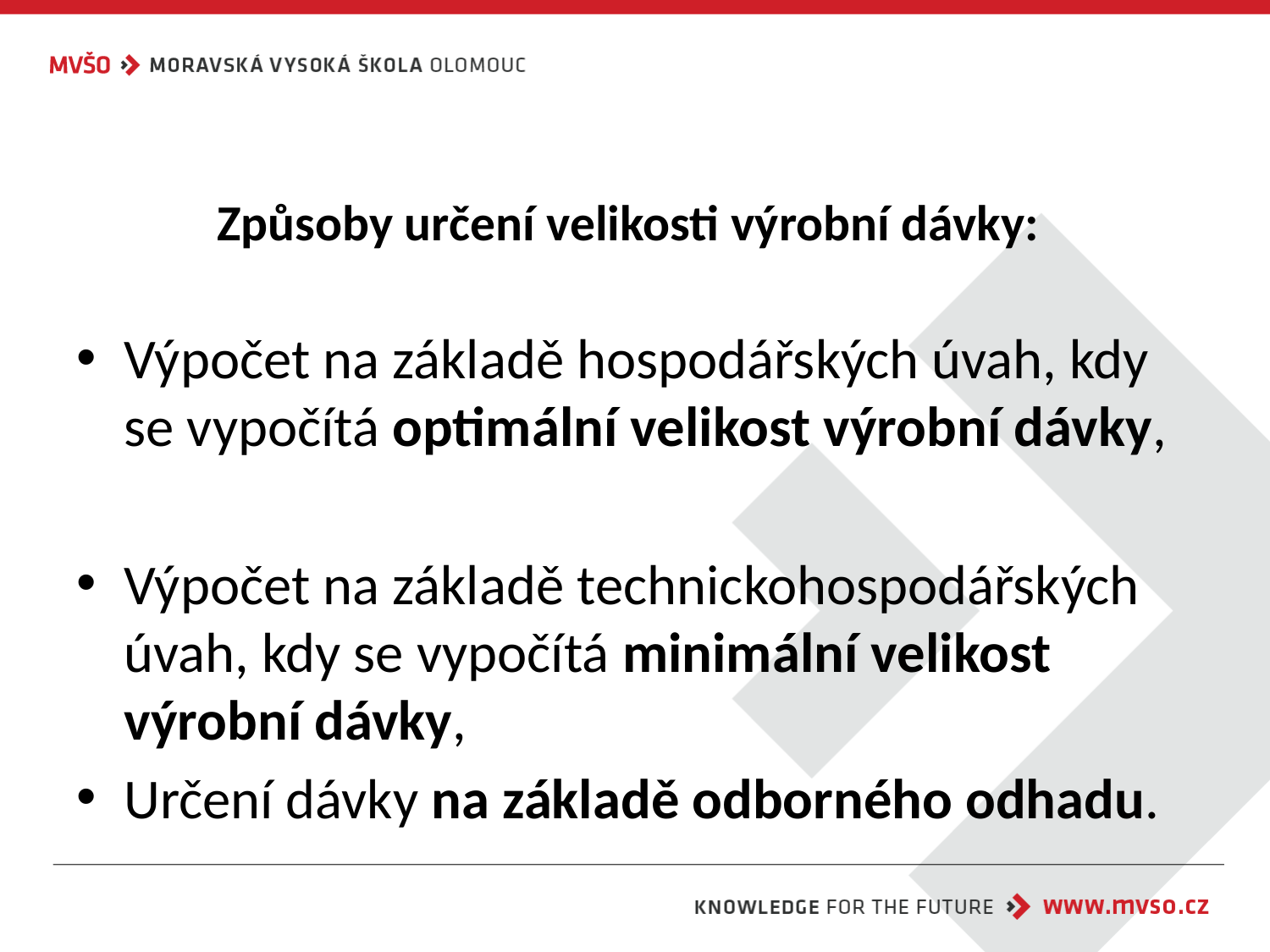

# Způsoby určení velikosti výrobní dávky:
Výpočet na základě hospodářských úvah, kdy se vypočítá optimální velikost výrobní dávky,

Výpočet na základě technickohospodářských úvah, kdy se vypočítá minimální velikost výrobní dávky,
Určení dávky na základě odborného odhadu.